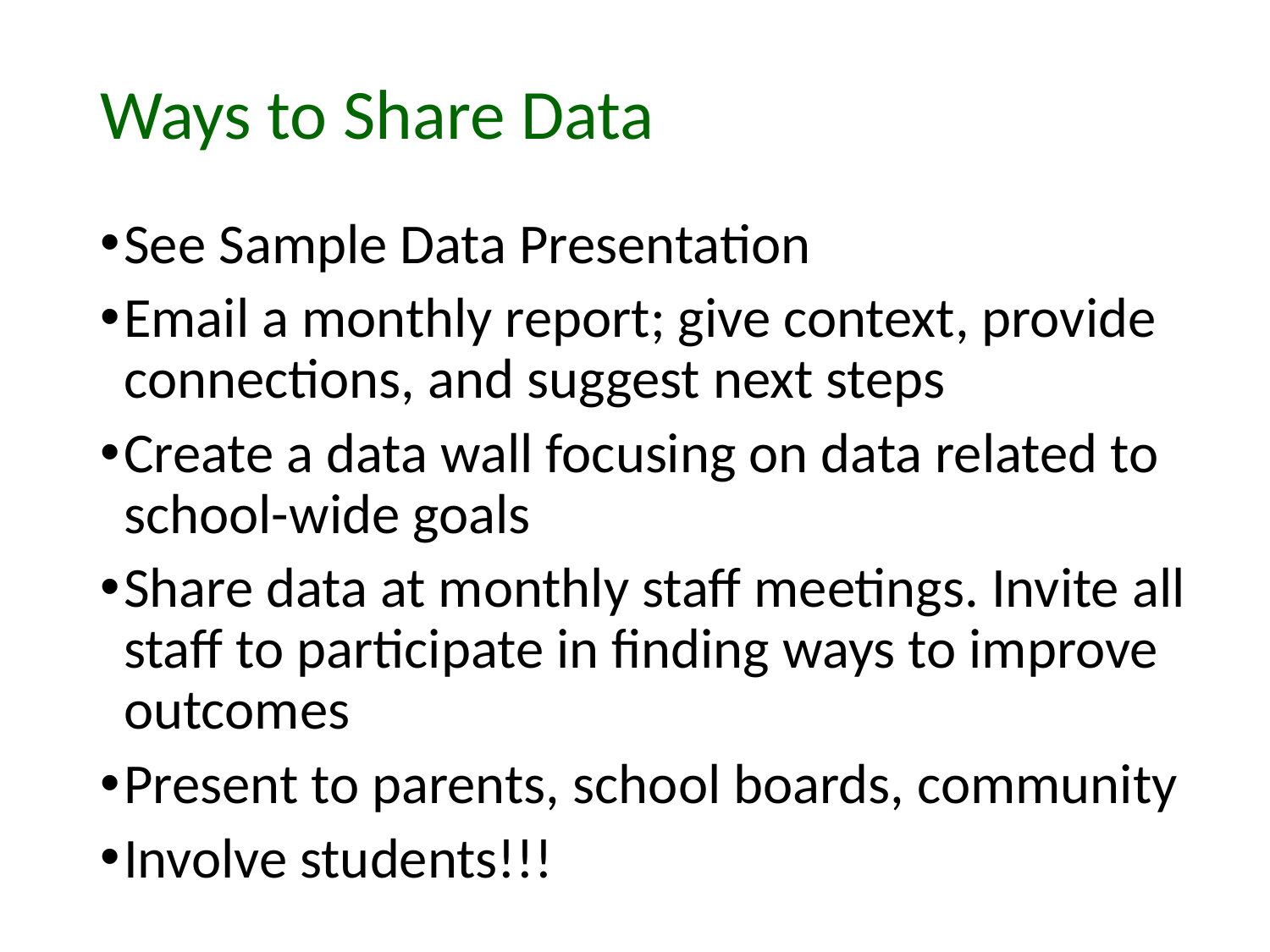

# Ways to Share Data
See Sample Data Presentation
Email a monthly report; give context, provide connections, and suggest next steps
Create a data wall focusing on data related to school-wide goals
Share data at monthly staff meetings. Invite all staff to participate in finding ways to improve outcomes
Present to parents, school boards, community
Involve students!!!